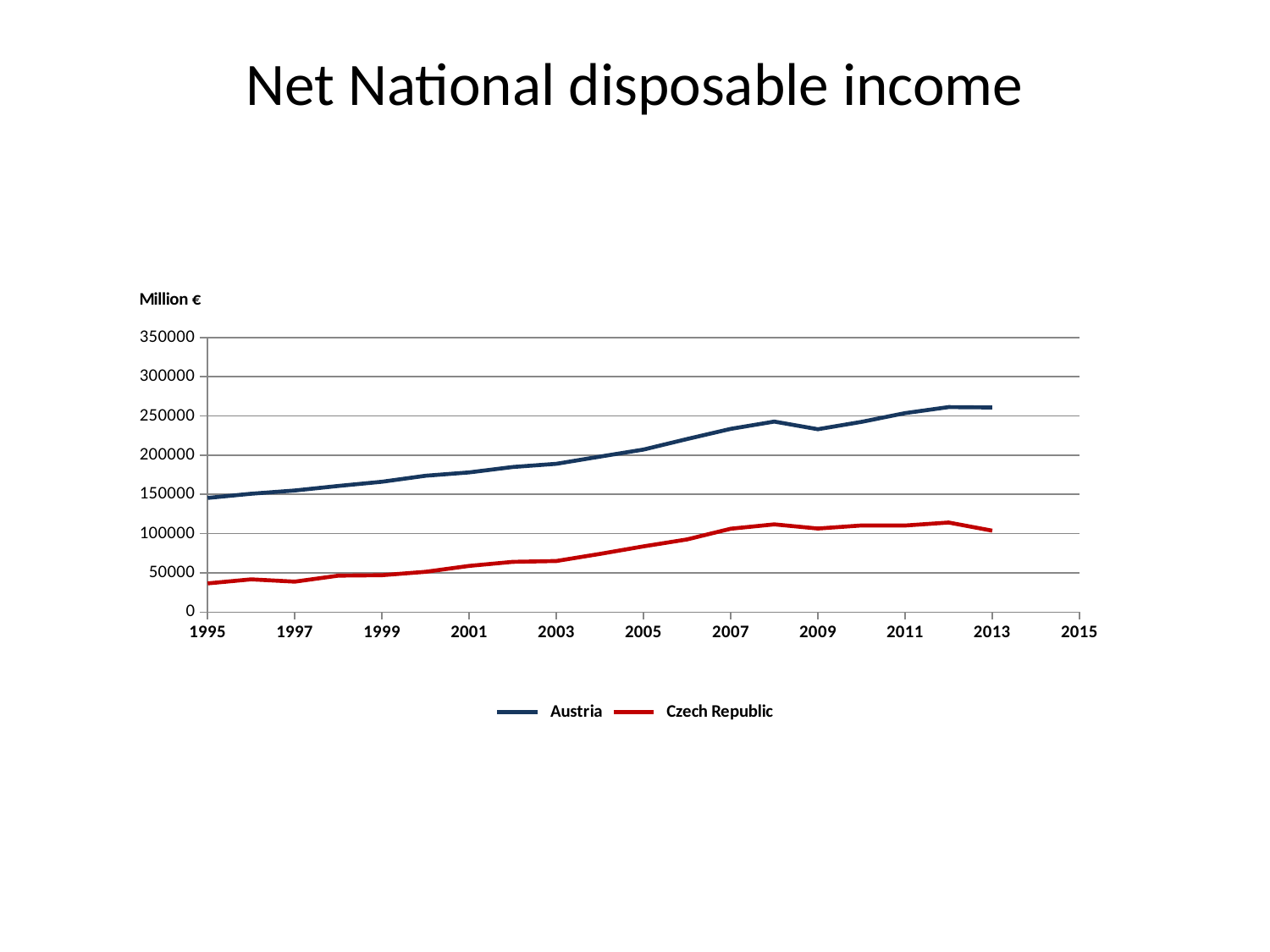

# Net National disposable income

### Chart

| Category |   Austria |   Czech Republic |
|---|---|---|